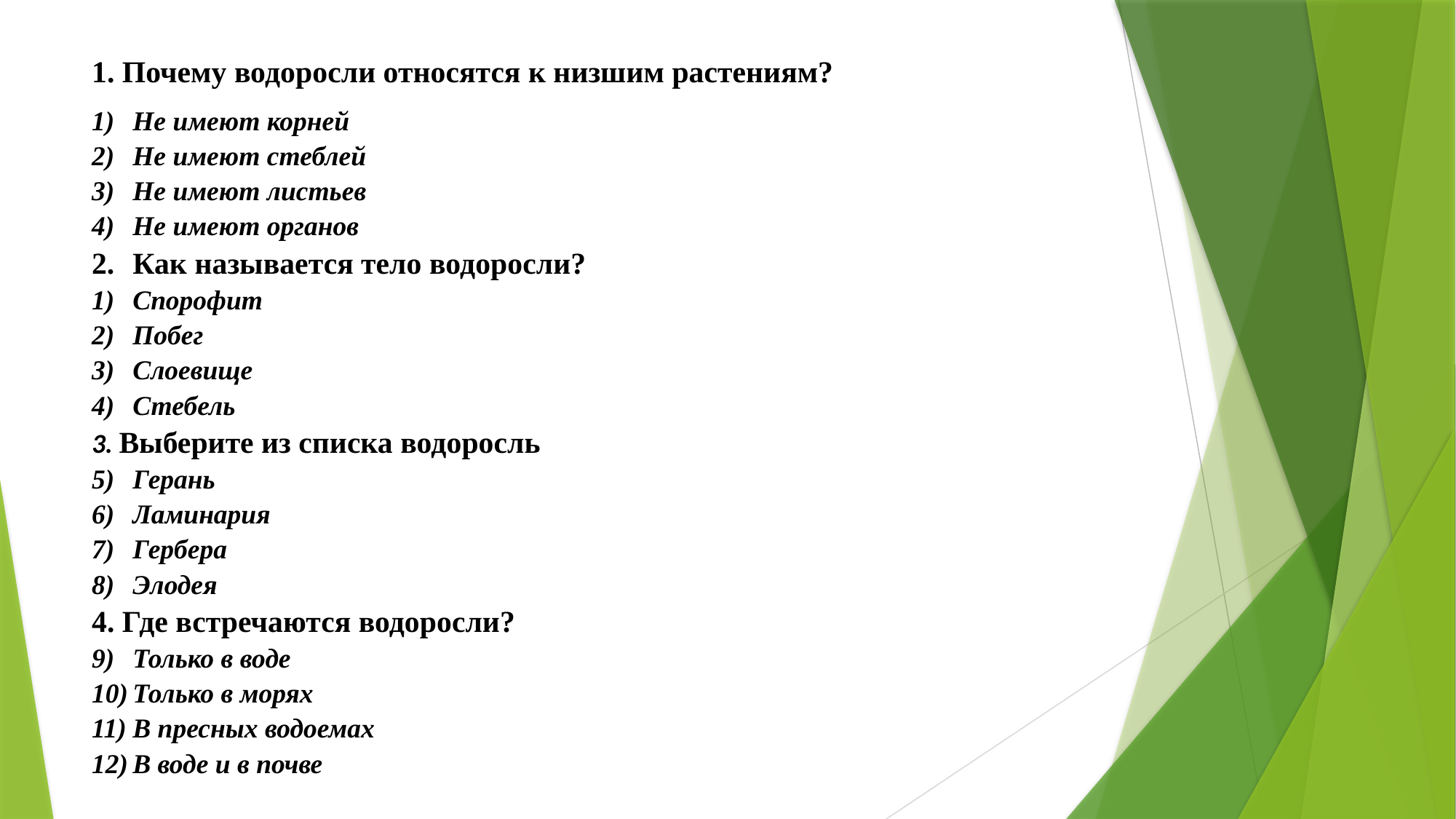

1. Почему водоросли относятся к низшим растениям?
Не имеют корней
Не имеют стеблей
Не имеют листьев
Не имеют органов
Как называется тело водоросли?
Спорофит
Побег
Слоевище
Стебель
3. Выберите из списка водоросль
Герань
Ламинария
Гербера
Элодея
4. Где встречаются водоросли?
Только в воде
Только в морях
В пресных водоемах
В воде и в почве